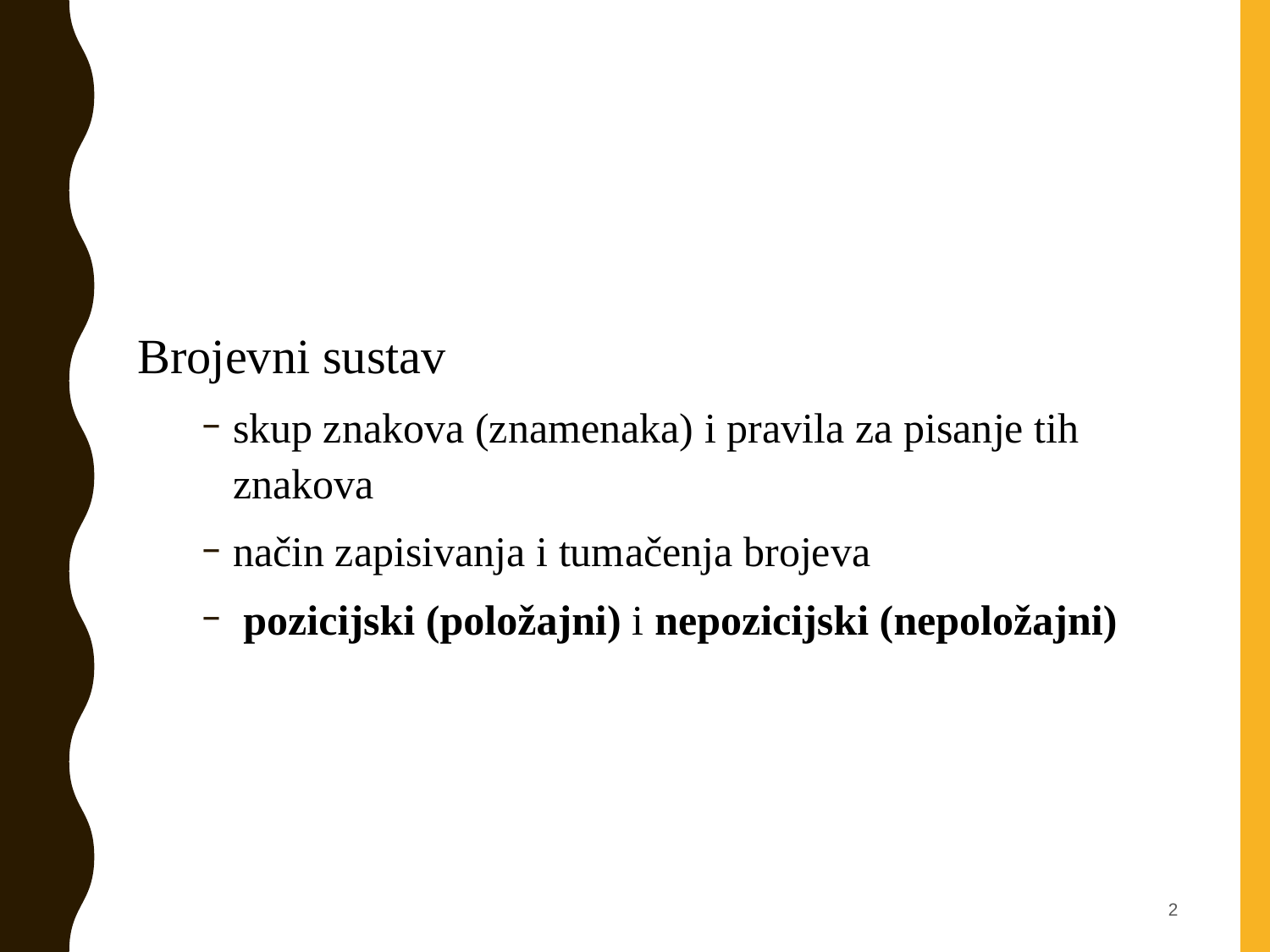

# Brojevni sustavi
Brojevni sustav
skup znakova (znamenaka) i pravila za pisanje tih znakova
način zapisivanja i tumačenja brojeva
 pozicijski (položajni) i nepozicijski (nepoložajni)

2